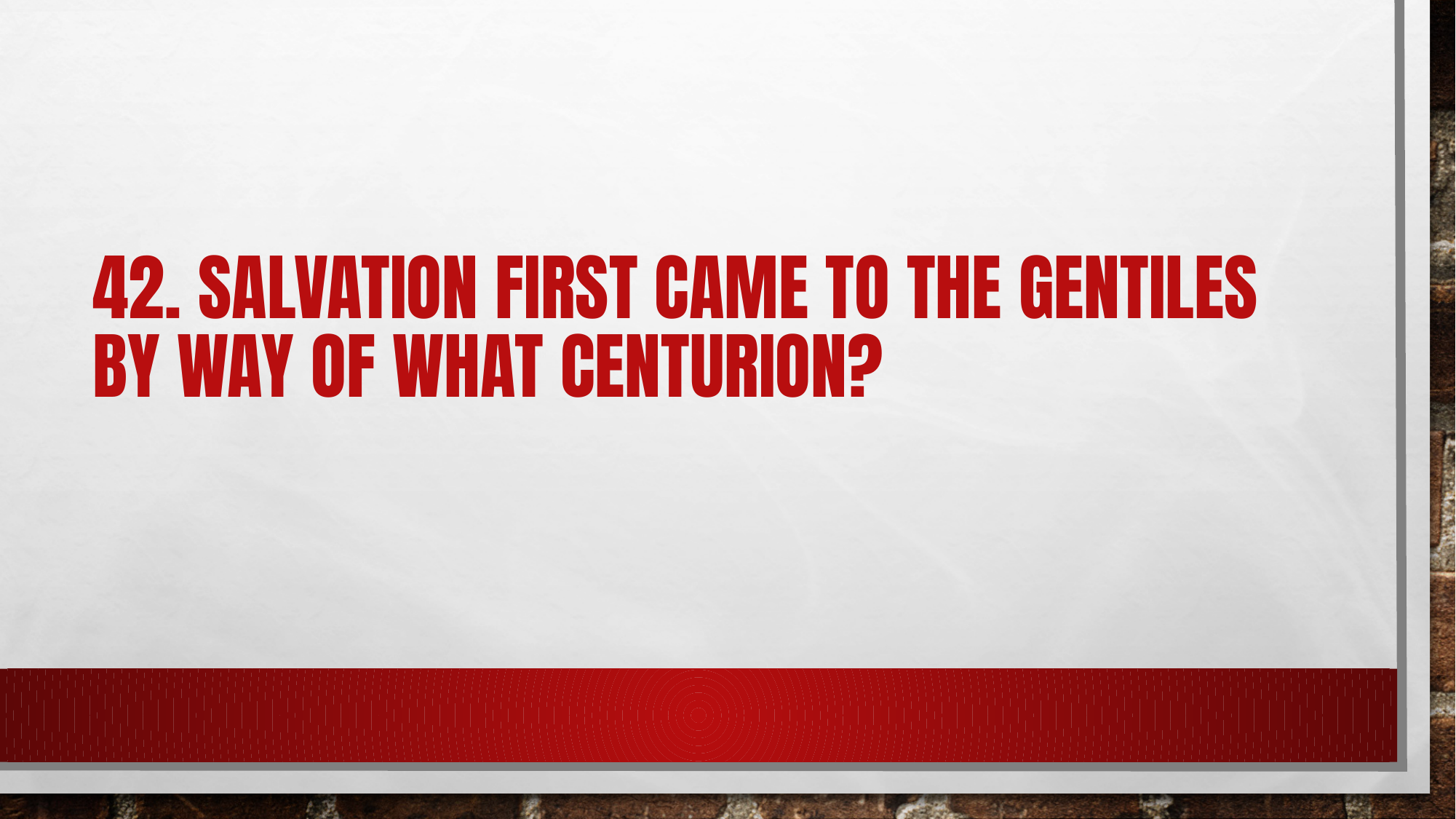

# 42. Salvation first came to the gentiles by way of what centurion?